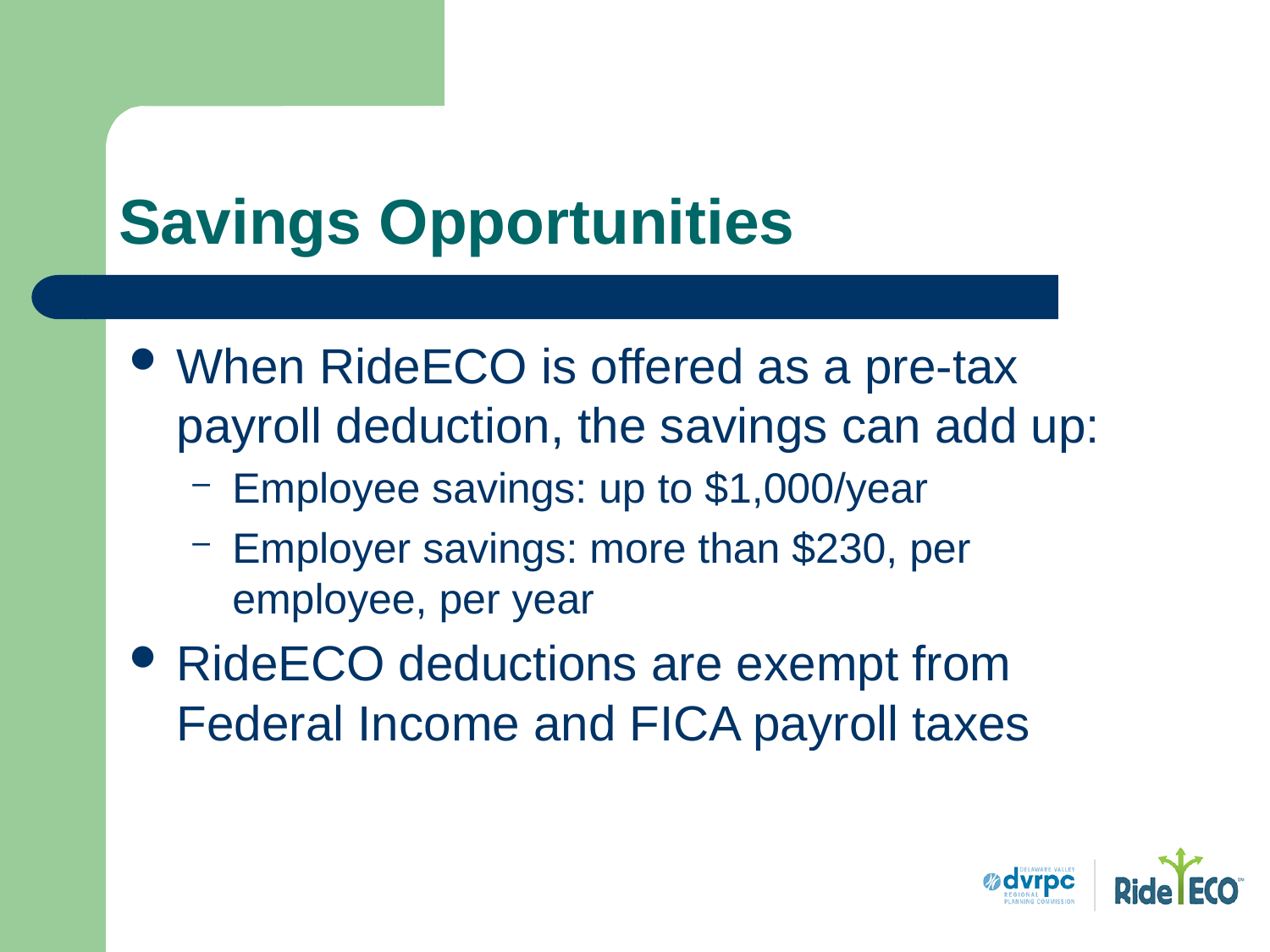

# Savings Opportunities
When RideECO is offered as a pre-tax payroll deduction, the savings can add up:
Employee savings: up to $1,000/year
Employer savings: more than $230, per employee, per year
RideECO deductions are exempt from Federal Income and FICA payroll taxes